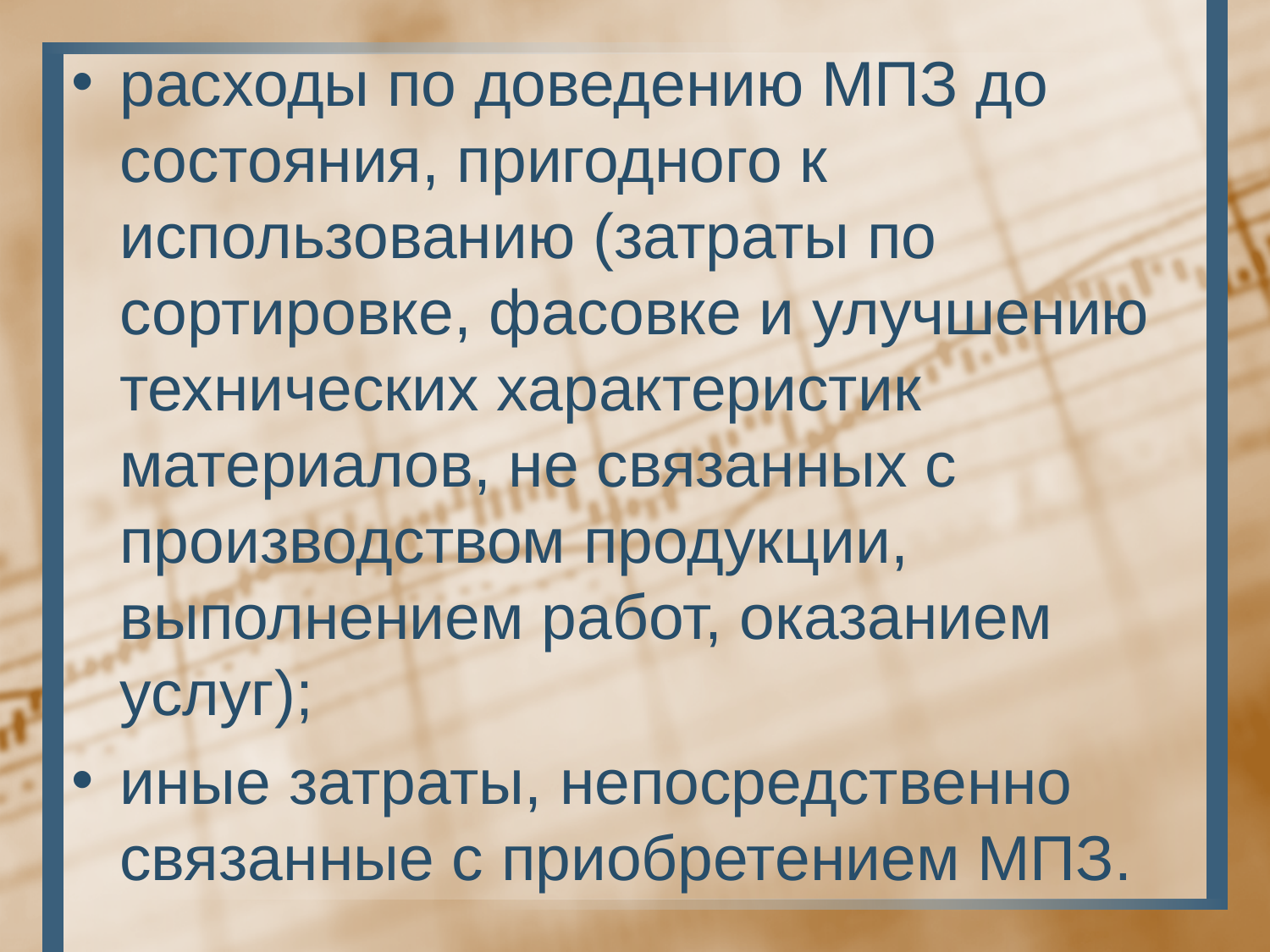

расходы по доведению МПЗ до состояния, пригодного к использованию (затраты по сортировке, фасовке и улучшению технических характеристик материалов, не связанных с производством продукции, выполнением работ, оказанием услуг);
иные затраты, непосредственно связанные с приобретением МПЗ.